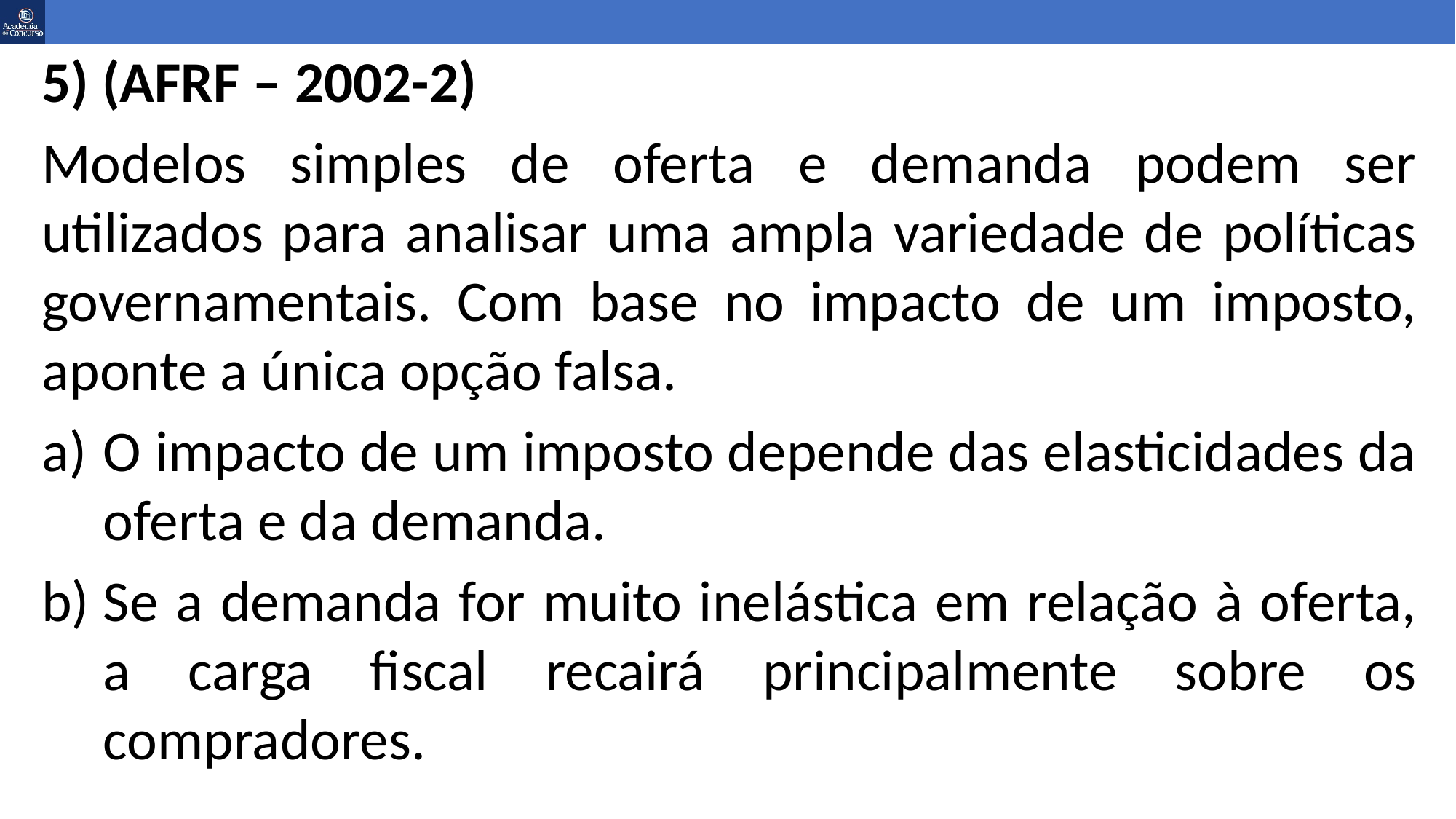

5) (AFRF – 2002-2)
Modelos simples de oferta e demanda podem ser utilizados para analisar uma ampla variedade de políticas governamentais. Com base no impacto de um imposto, aponte a única opção falsa.
O impacto de um imposto depende das elasticidades da oferta e da demanda.
Se a demanda for muito inelástica em relação à oferta, a carga fiscal recairá principalmente sobre os compradores.